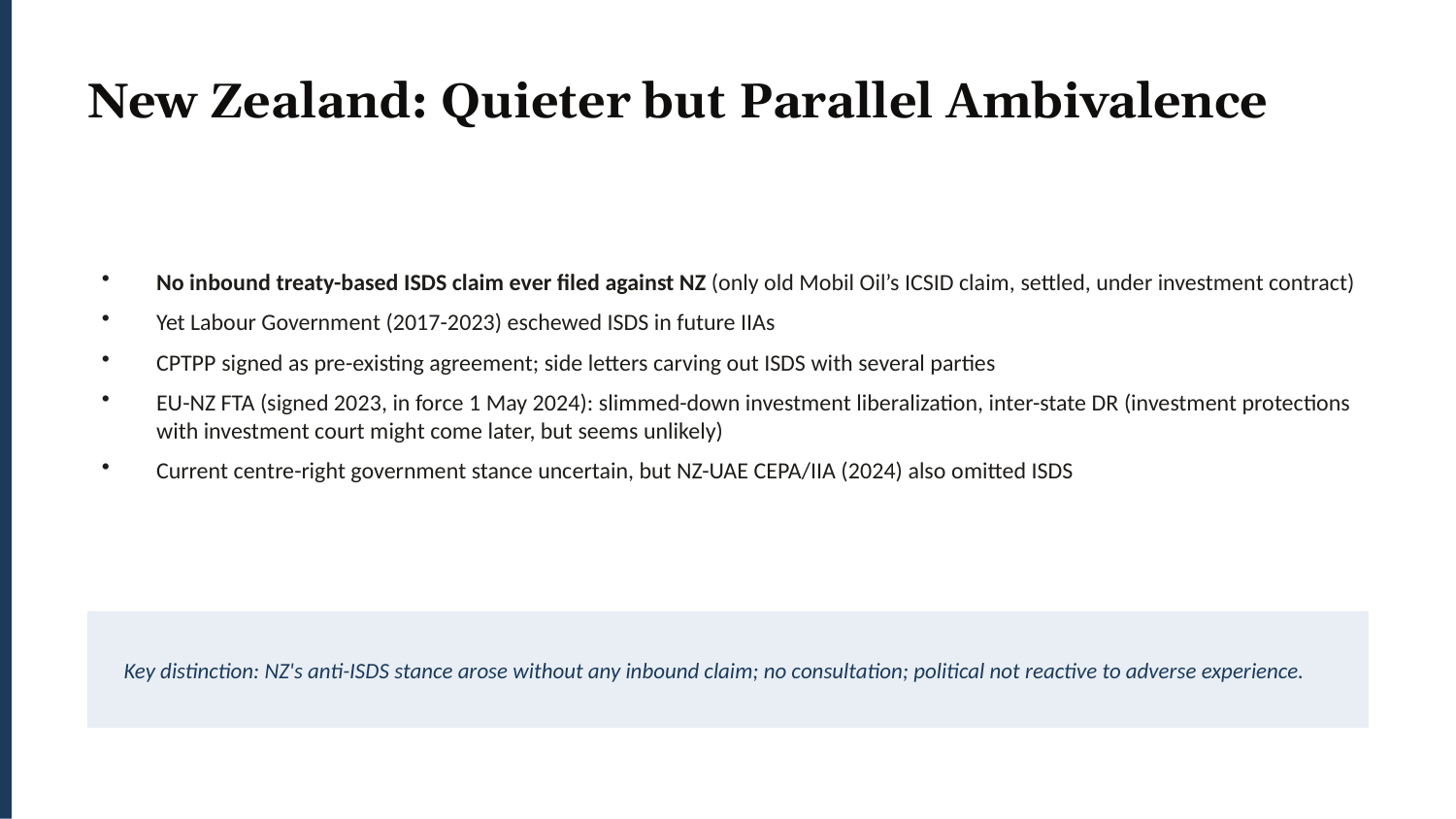

New Zealand: Quieter but Parallel Ambivalence
No inbound treaty-based ISDS claim ever filed against NZ (only old Mobil Oil’s ICSID claim, settled, under investment contract)
Yet Labour Government (2017-2023) eschewed ISDS in future IIAs
CPTPP signed as pre-existing agreement; side letters carving out ISDS with several parties
EU-NZ FTA (signed 2023, in force 1 May 2024): slimmed-down investment liberalization, inter-state DR (investment protections with investment court might come later, but seems unlikely)
Current centre-right government stance uncertain, but NZ-UAE CEPA/IIA (2024) also omitted ISDS

Key distinction: NZ's anti-ISDS stance arose without any inbound claim; no consultation; political not reactive to adverse experience.